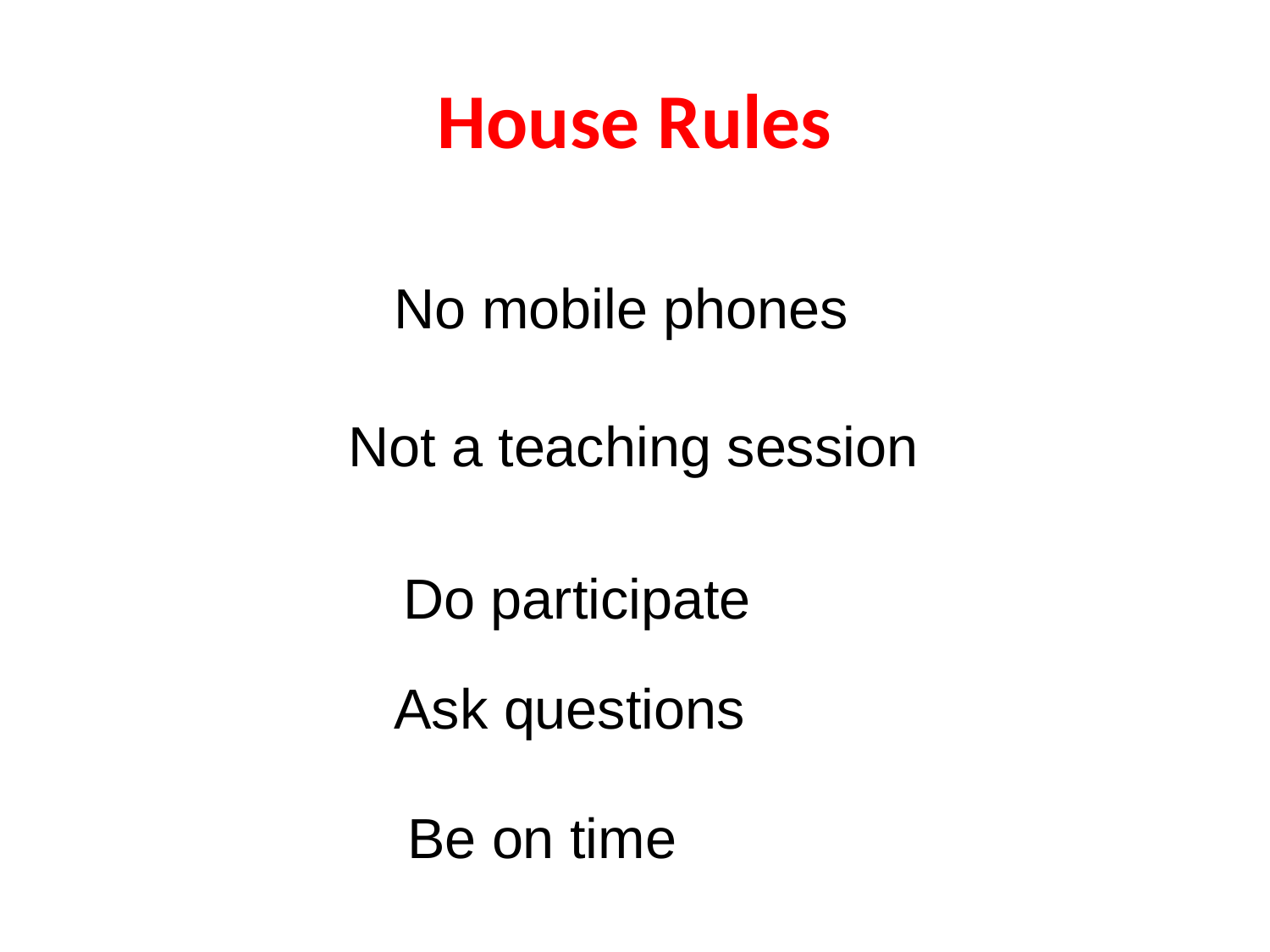

# House Rules
No mobile phones
Not a teaching session
Do participate
Ask questions
Be on time